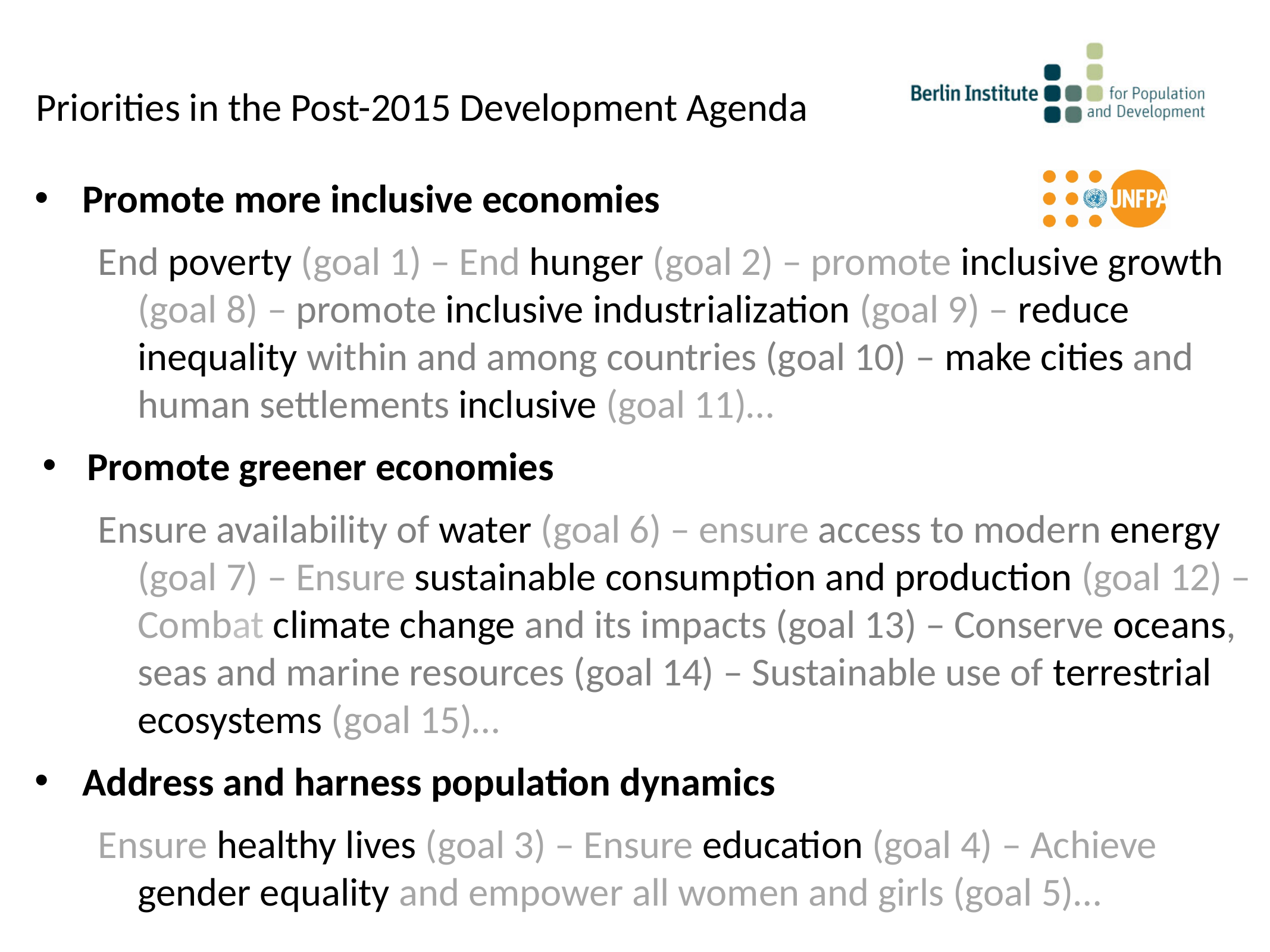

# Priorities in the Post-2015 Development Agenda
Promote more inclusive economies
End poverty (goal 1) – End hunger (goal 2) – promote inclusive growth (goal 8) – promote inclusive industrialization (goal 9) – reduce inequality within and among countries (goal 10) – make cities and human settlements inclusive (goal 11)…
Promote greener economies
Ensure availability of water (goal 6) – ensure access to modern energy (goal 7) – Ensure sustainable consumption and production (goal 12) – Combat climate change and its impacts (goal 13) – Conserve oceans, seas and marine resources (goal 14) – Sustainable use of terrestrial ecosystems (goal 15)…
Address and harness population dynamics
Ensure healthy lives (goal 3) – Ensure education (goal 4) – Achieve gender equality and empower all women and girls (goal 5)…